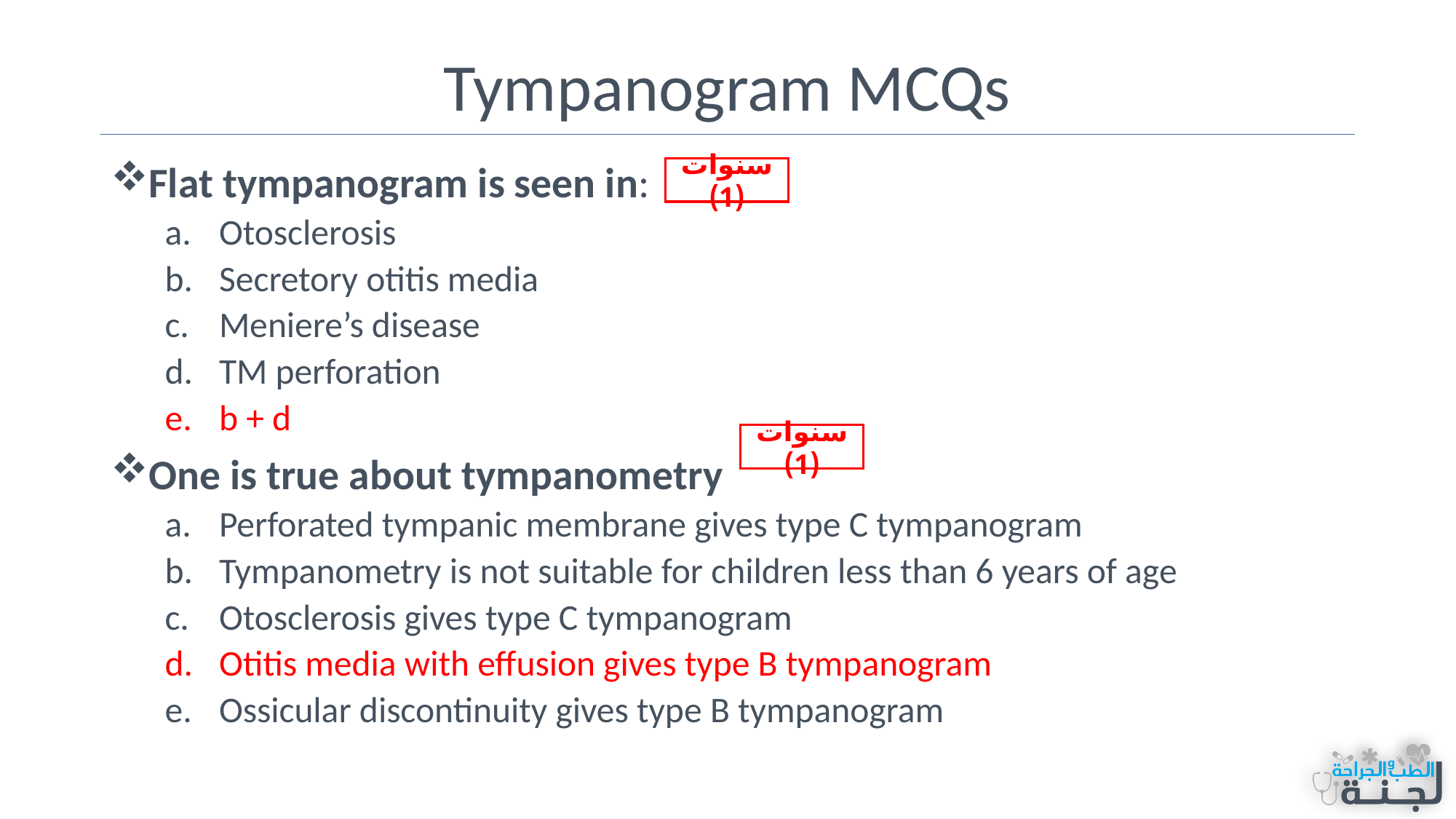

# Tympanogram MCQs
Flat tympanogram is seen in:
Otosclerosis
Secretory otitis media
Meniere’s disease
TM perforation
b + d
One is true about tympanometry
Perforated tympanic membrane gives type C tympanogram
Tympanometry is not suitable for children less than 6 years of age
Otosclerosis gives type C tympanogram
Otitis media with effusion gives type B tympanogram
Ossicular discontinuity gives type B tympanogram

سنوات (1)
سنوات (1)